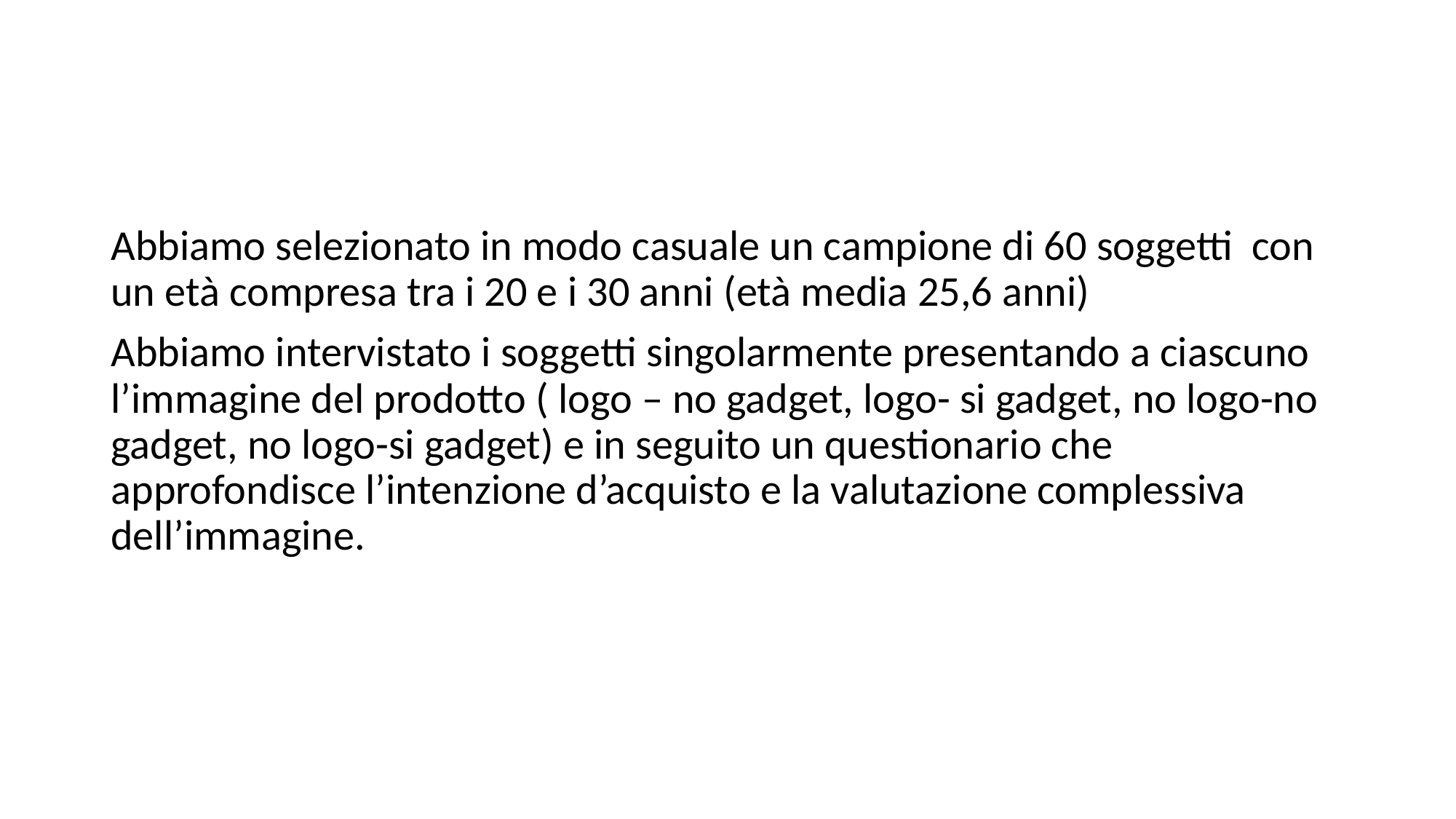

Abbiamo selezionato in modo casuale un campione di 60 soggetti  con un età compresa tra i 20 e i 30 anni (età media 25,6 anni)
Abbiamo intervistato i soggetti singolarmente presentando a ciascuno l’immagine del prodotto ( logo – no gadget, logo- si gadget, no logo-no gadget, no logo-si gadget) e in seguito un questionario che approfondisce l’intenzione d’acquisto e la valutazione complessiva dell’immagine.